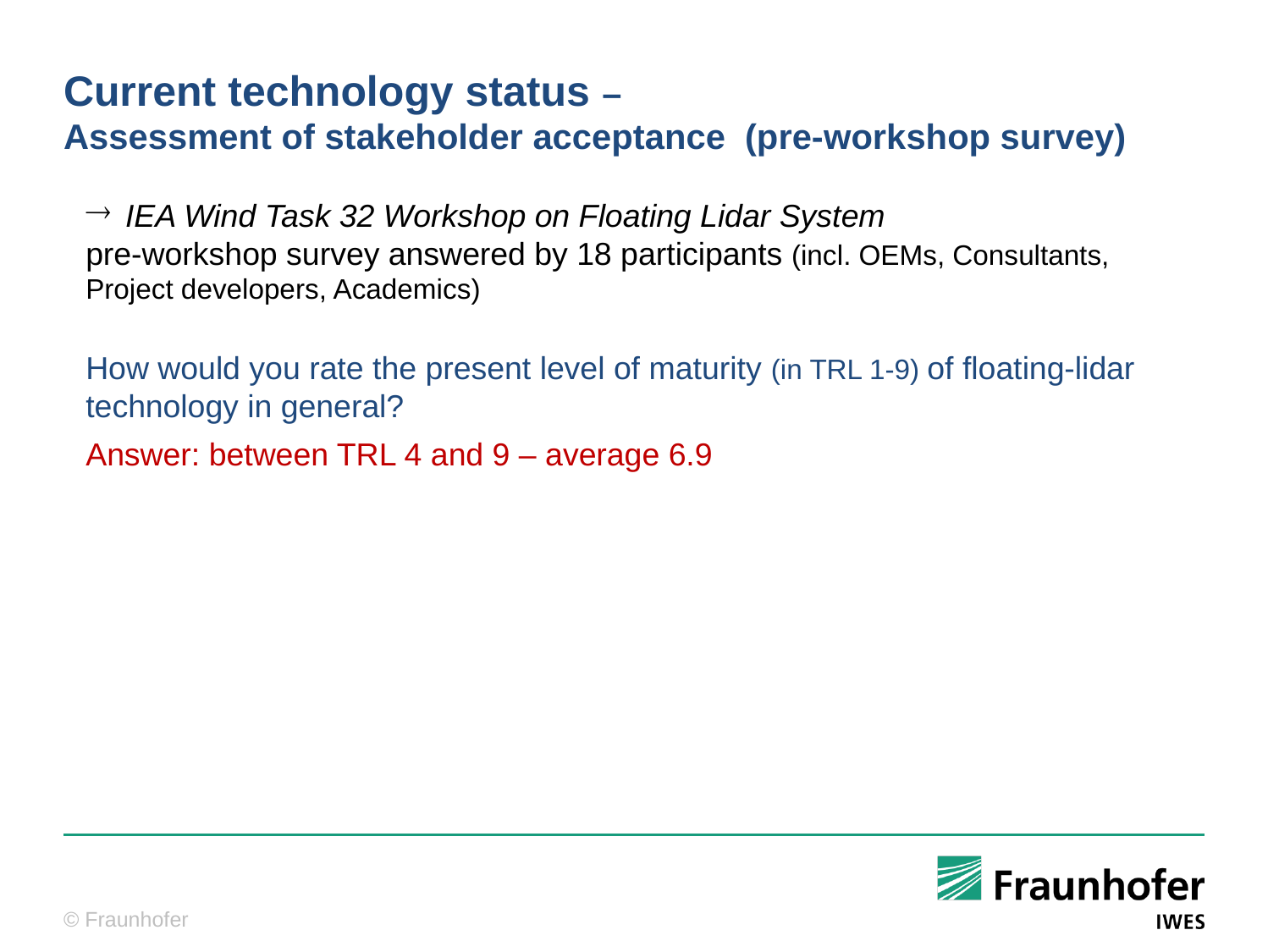

# Current technology status – Assessment of stakeholder acceptance  (pre-workshop survey)
IEA Wind Task 32 Workshop on Floating Lidar System
pre-workshop survey answered by 18 participants (incl. OEMs, Consultants,    Project developers, Academics)
How would you rate the present level of maturity (in TRL 1-9) of floating-lidar technology in general?
Answer: between TRL 4 and 9 – average 6.9